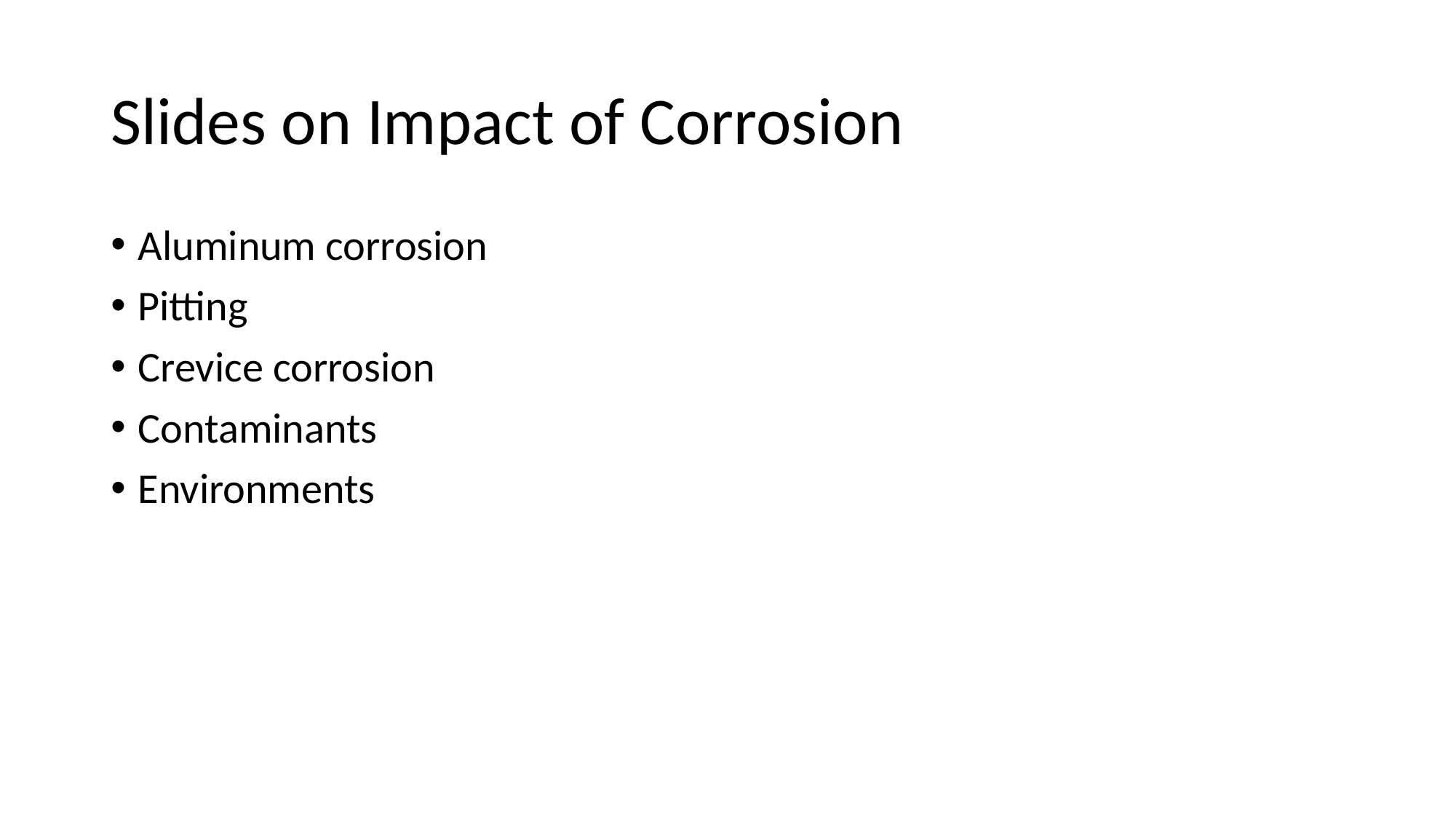

# Slides on Impact of Corrosion
Aluminum corrosion
Pitting
Crevice corrosion
Contaminants
Environments